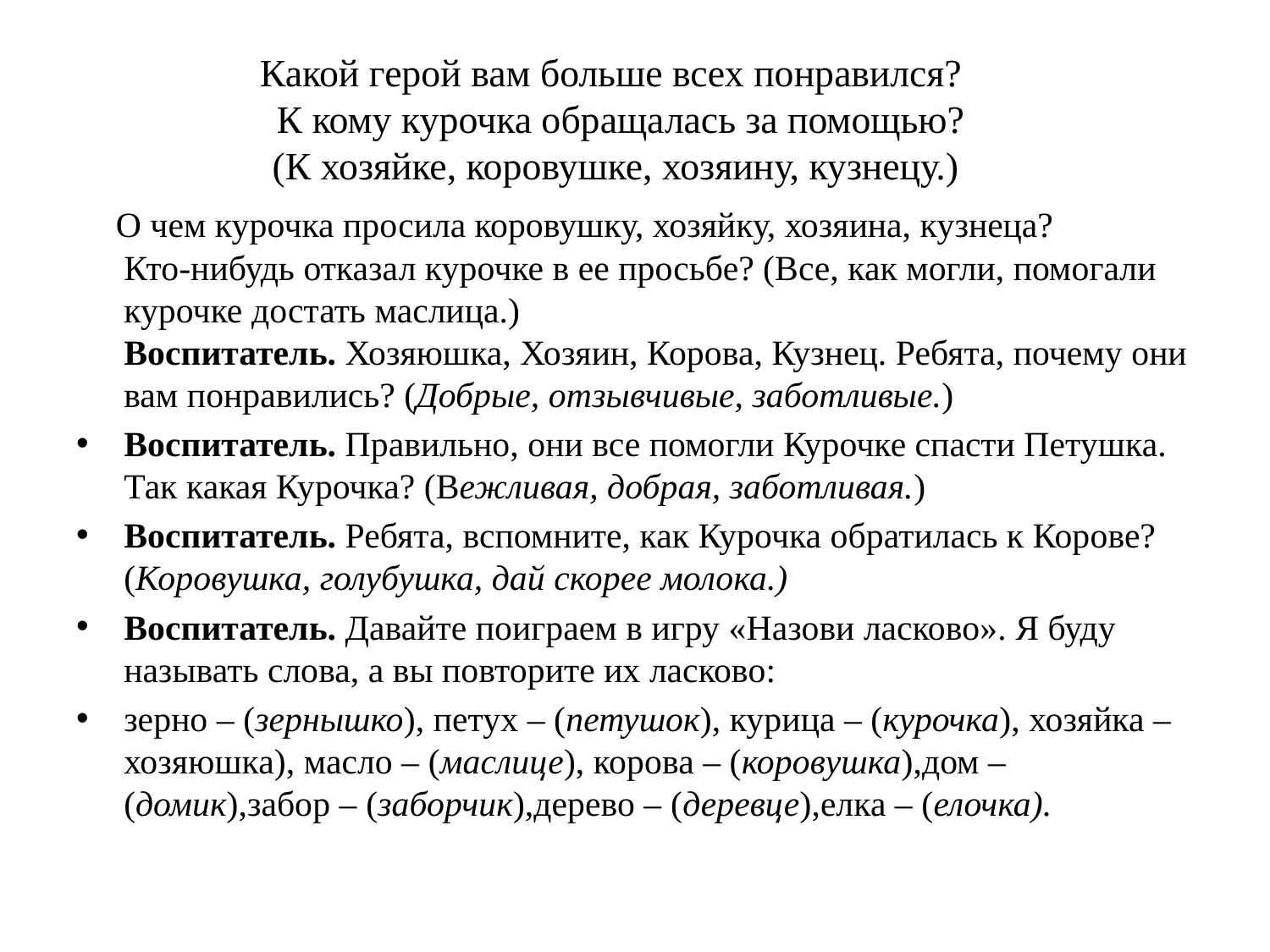

# Какой герой вам больше всех понравился? К кому курочка обращалась за помощью? (К хозяйке, коровушке, хозяину, кузнецу.)
      О чем курочка просила коровушку, хозяйку, хозяина, кузнеца?
Кто-нибудь отказал курочке в ее просьбе? (Все, как могли, помогали курочке достать маслица.)
Воспитатель. Хозяюшка, Хозяин, Корова, Кузнец. Ребята, почему они вам понравились? (Добрые, отзывчивые, заботливые.)
Воспитатель. Правильно, они все помогли Курочке спасти Петушка. Так какая Курочка? (Вежливая, добрая, заботливая.)
Воспитатель. Ребята, вспомните, как Курочка обратилась к Корове? (Коровушка, голубушка, дай скорее молока.)
Воспитатель. Давайте поиграем в игру «Назови ласково». Я буду называть слова, а вы повторите их ласково:
зерно – (зернышко), петух – (петушок), курица – (курочка), хозяйка – хозяюшка), масло – (маслице), корова – (коровушка),дом – (домик),забор – (заборчик),дерево – (деревце),елка – (елочка).